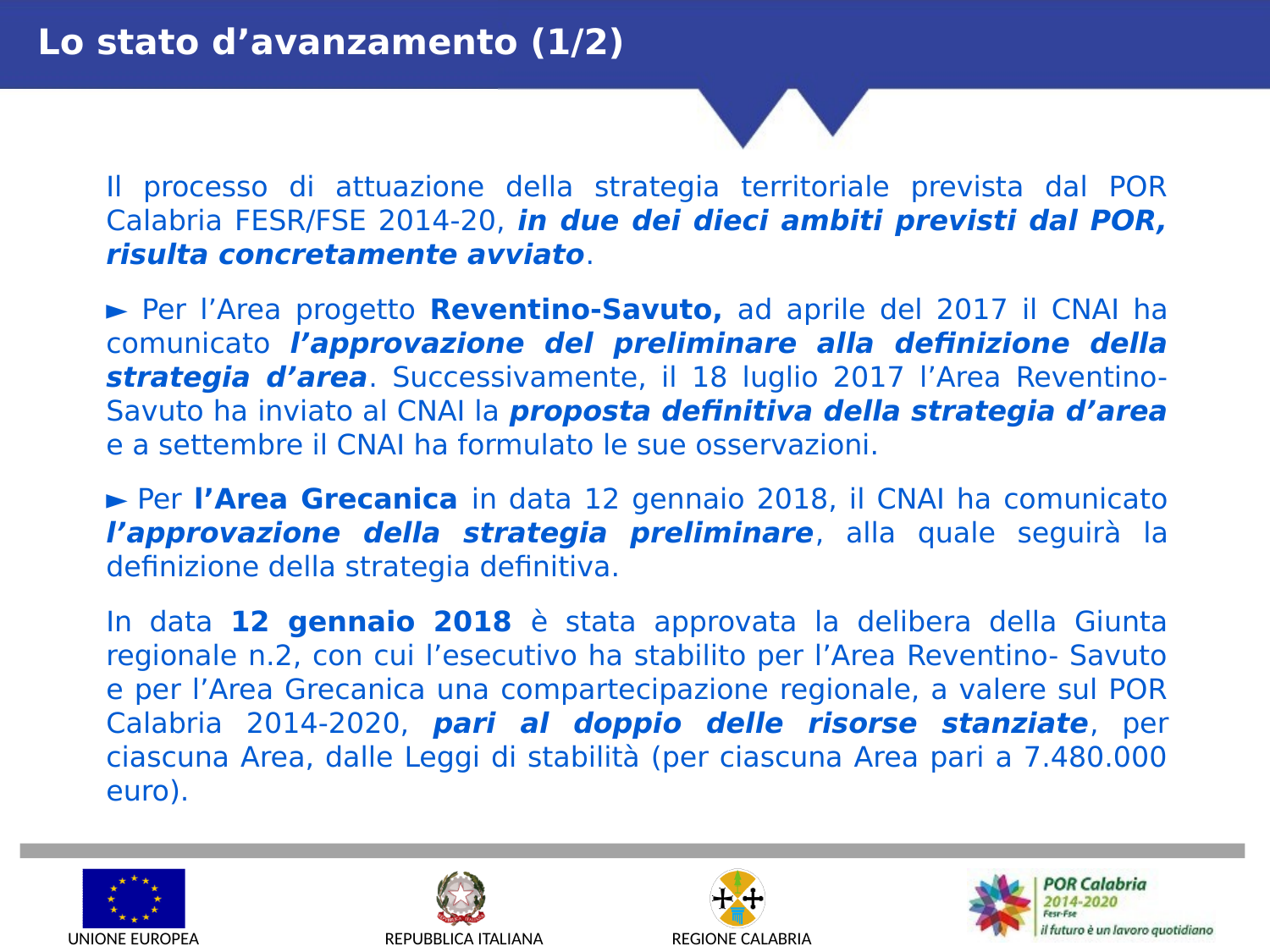

Lo stato d’avanzamento (1/2)
Il processo di attuazione della strategia territoriale prevista dal POR Calabria FESR/FSE 2014-20, in due dei dieci ambiti previsti dal POR, risulta concretamente avviato.
► Per l’Area progetto Reventino-Savuto, ad aprile del 2017 il CNAI ha comunicato l’approvazione del preliminare alla definizione della strategia d’area. Successivamente, il 18 luglio 2017 l’Area Reventino-Savuto ha inviato al CNAI la proposta definitiva della strategia d’area e a settembre il CNAI ha formulato le sue osservazioni.
► Per l’Area Grecanica in data 12 gennaio 2018, il CNAI ha comunicato l’approvazione della strategia preliminare, alla quale seguirà la definizione della strategia definitiva.
In data 12 gennaio 2018 è stata approvata la delibera della Giunta regionale n.2, con cui l’esecutivo ha stabilito per l’Area Reventino- Savuto e per l’Area Grecanica una compartecipazione regionale, a valere sul POR Calabria 2014-2020, pari al doppio delle risorse stanziate, per ciascuna Area, dalle Leggi di stabilità (per ciascuna Area pari a 7.480.000 euro).